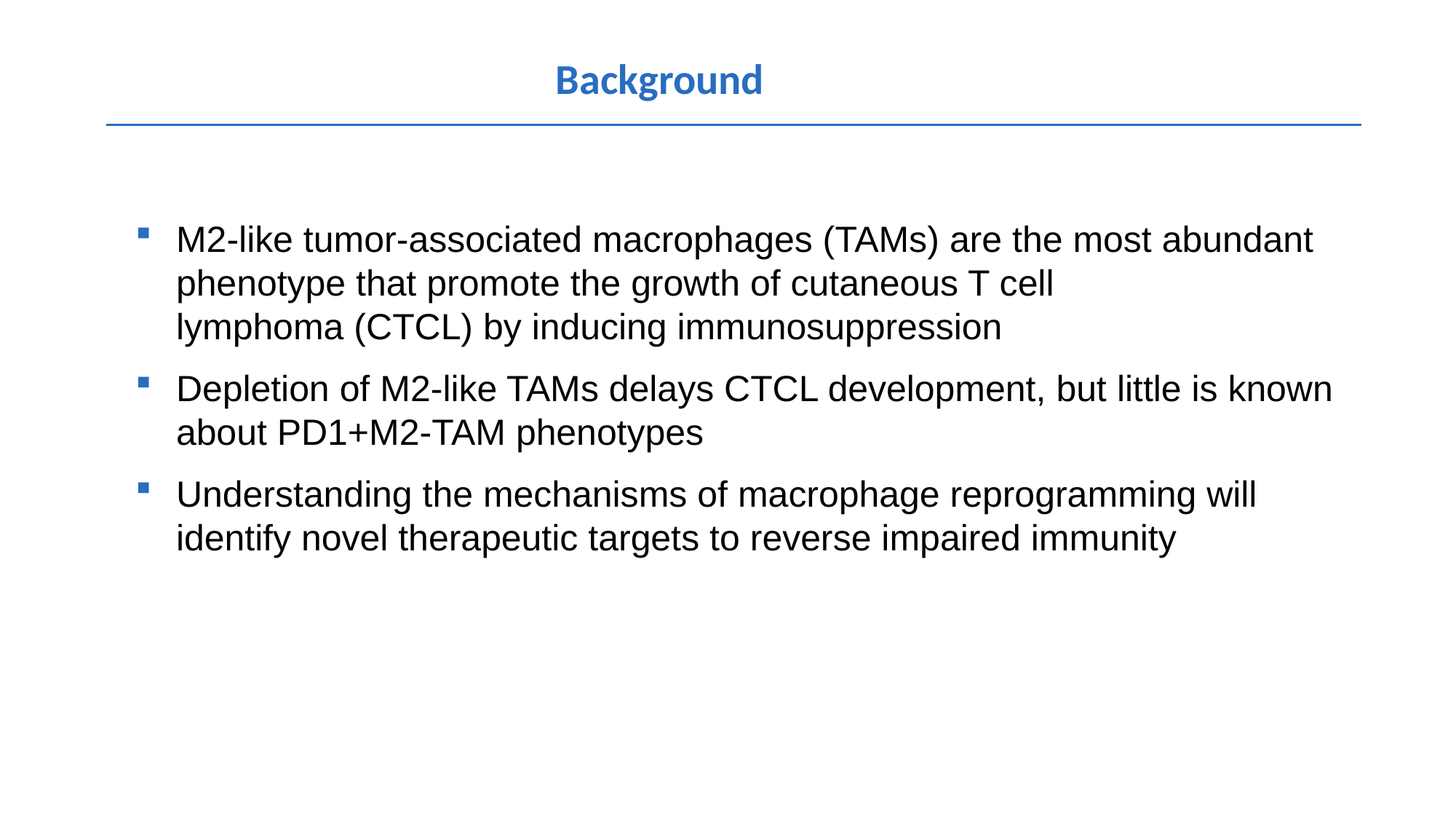

Background
M2-like tumor-associated macrophages (TAMs) are the most abundant phenotype that promote the growth of cutaneous T cell lymphoma (CTCL) by inducing immunosuppression
Depletion of M2-like TAMs delays CTCL development, but little is known about PD1+M2-TAM phenotypes
Understanding the mechanisms of macrophage reprogramming will identify novel therapeutic targets to reverse impaired immunity